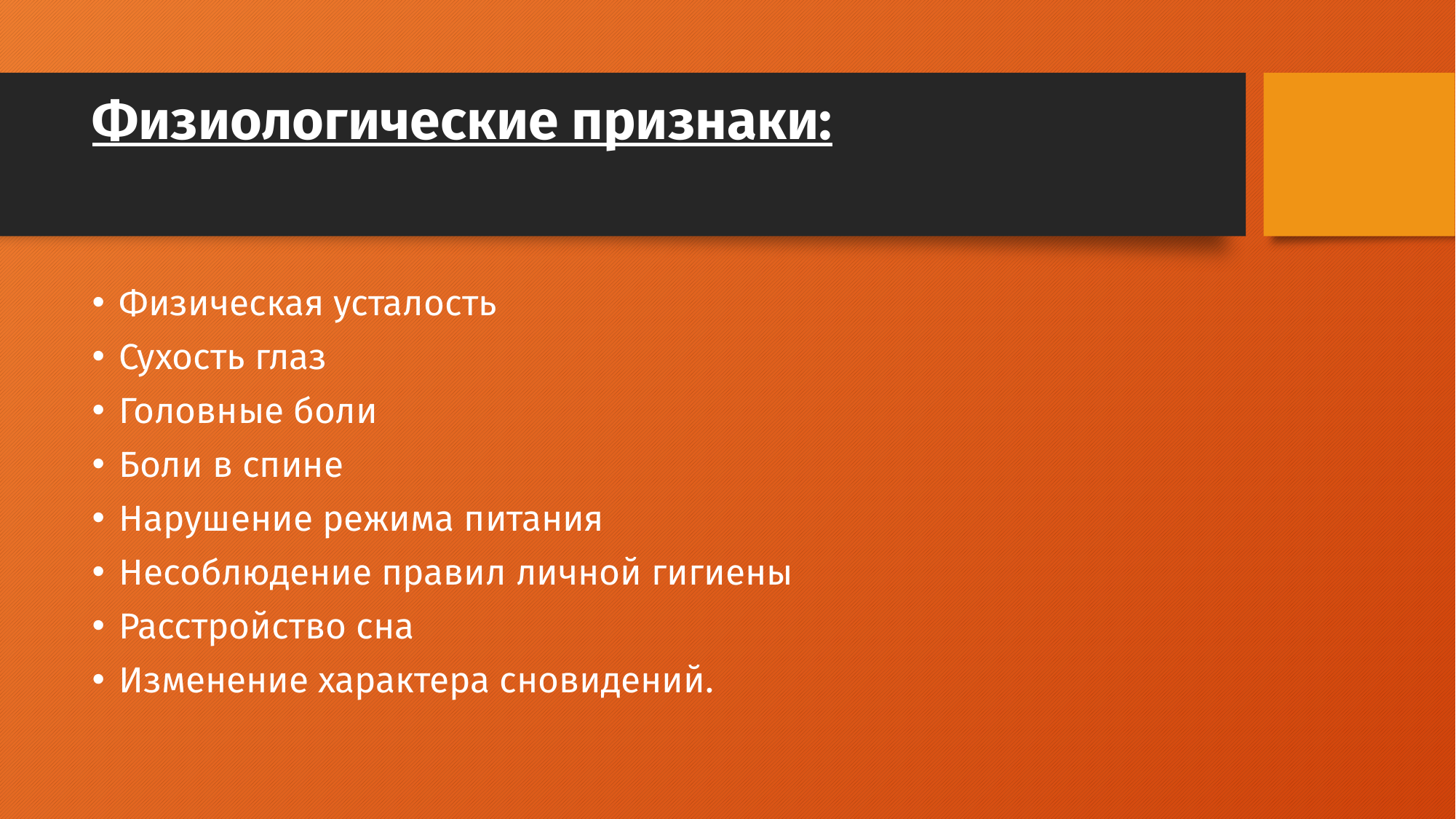

# Физиологические признаки:
Физическая усталость
Сухость глаз
Головные боли
Боли в спине
Нарушение режима питания
Несоблюдение правил личной гигиены
Расстройство сна
Изменение характера сновидений.